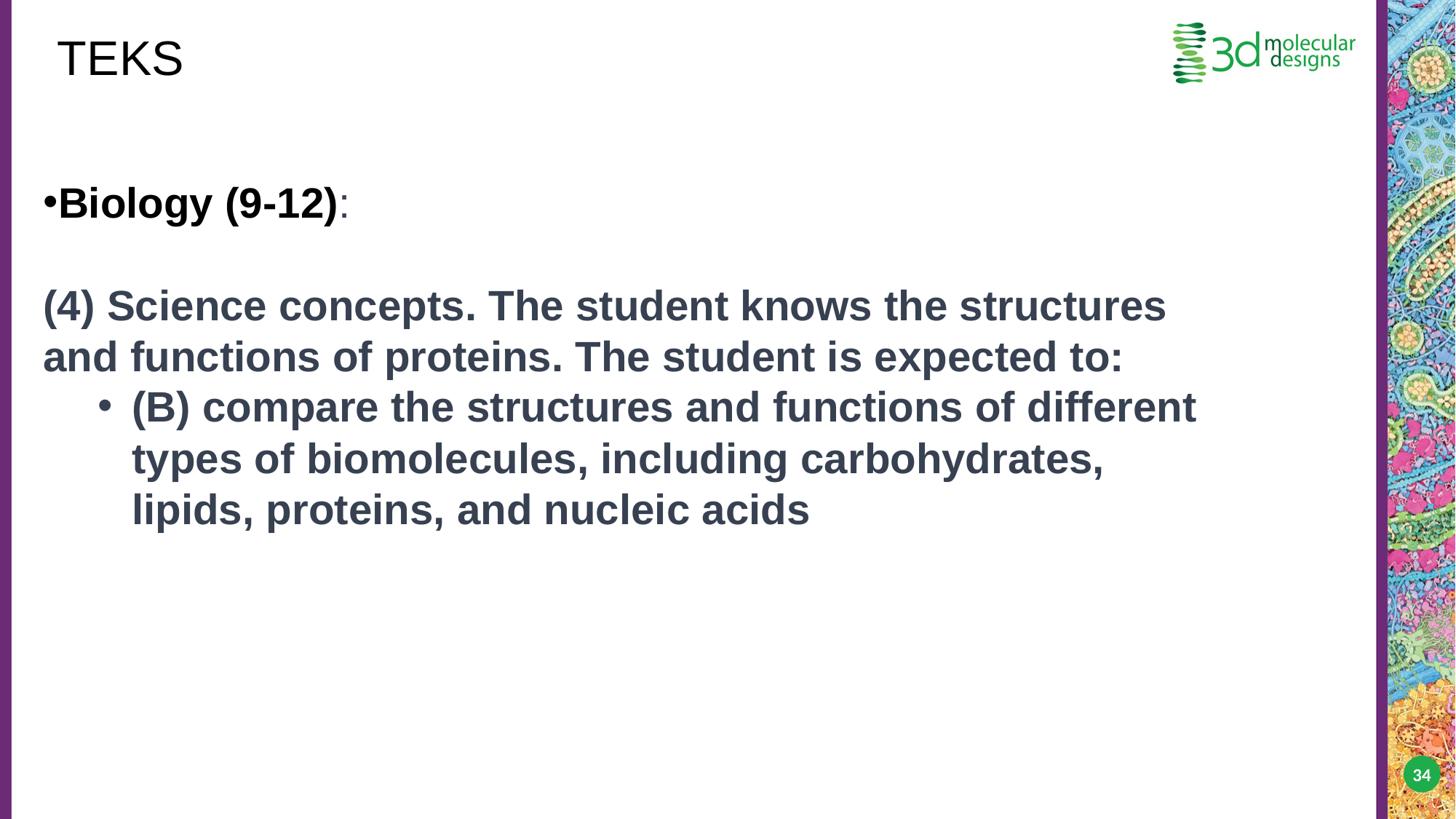

# TEKS
Biology (9-12):

(4) Science concepts. The student knows the structures and functions of proteins. The student is expected to:
(B) compare the structures and functions of different types of biomolecules, including carbohydrates, lipids, proteins, and nucleic acids

34